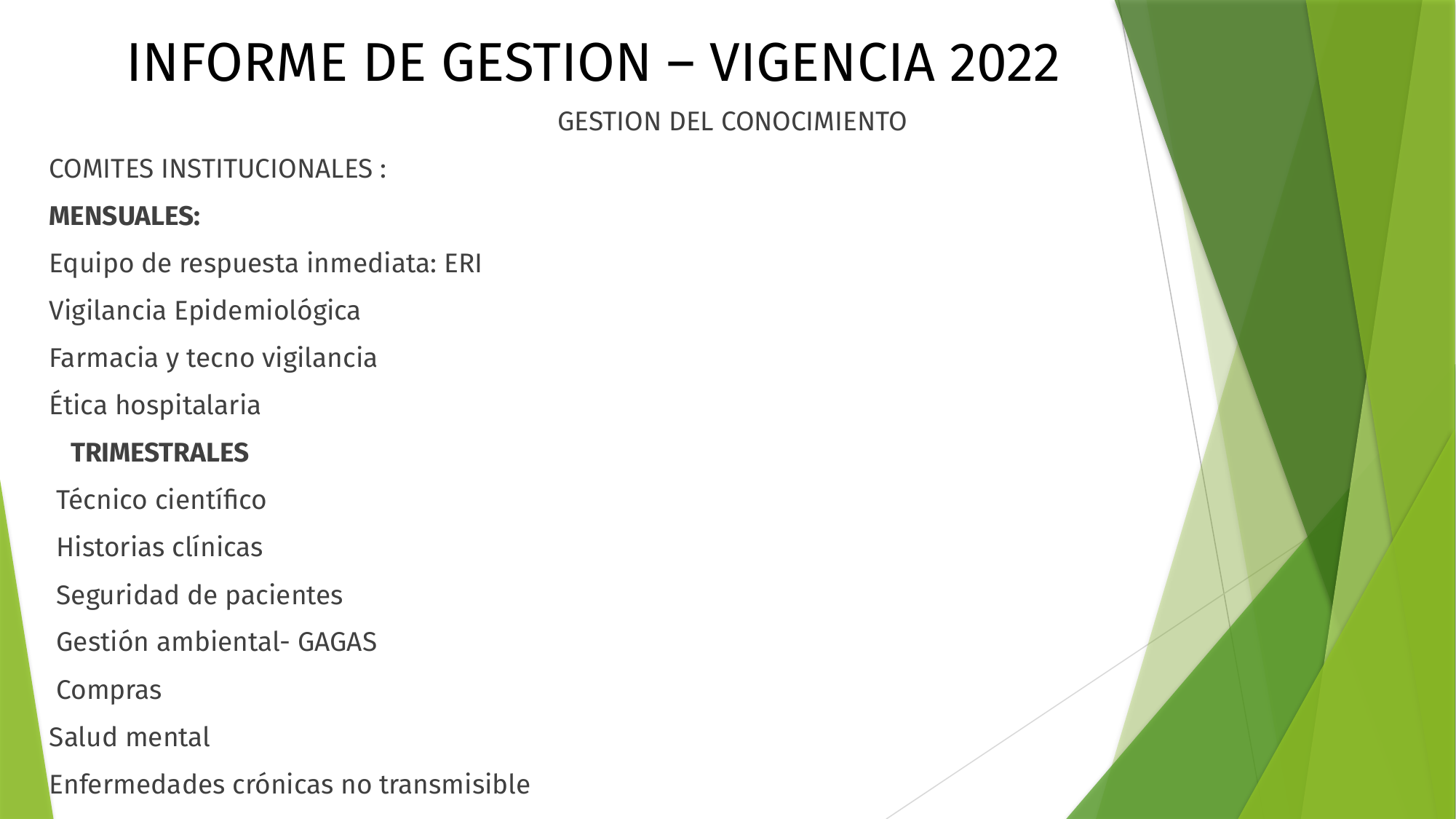

# INFORME DE GESTION – VIGENCIA 2022
GESTION DEL CONOCIMIENTO
COMITES INSTITUCIONALES :
MENSUALES:
Equipo de respuesta inmediata: ERI
Vigilancia Epidemiológica
Farmacia y tecno vigilancia
Ética hospitalaria
   TRIMESTRALES
 Técnico científico
 Historias clínicas
 Seguridad de pacientes
 Gestión ambiental- GAGAS
 Compras
Salud mental
Enfermedades crónicas no transmisible